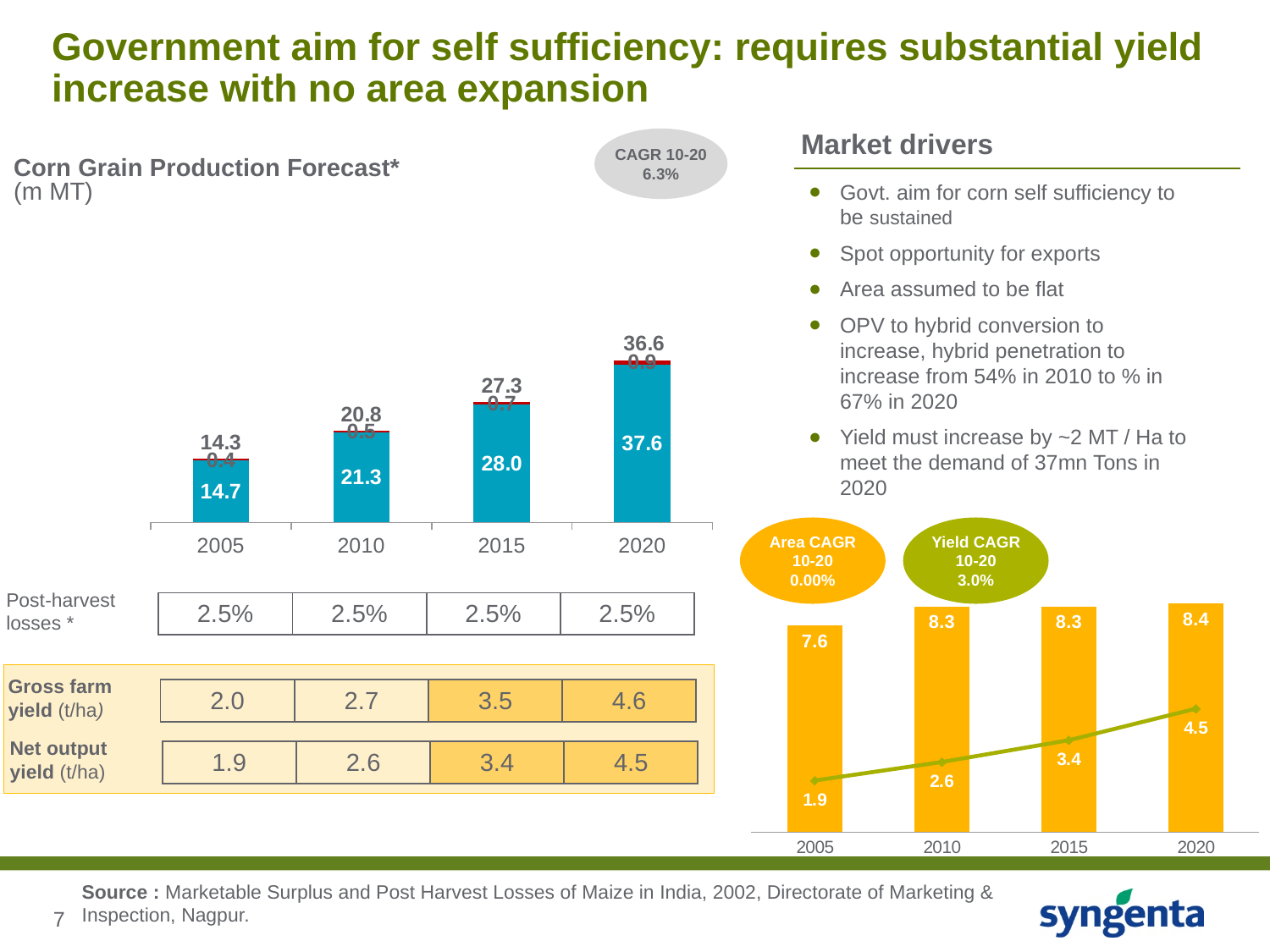

# Government aim for self sufficiency: requires substantial yield increase with no area expansion
Market drivers
CAGR 10-20
6.3%
Corn Grain Production Forecast*
(m MT)
Govt. aim for corn self sufficiency to be sustained
Spot opportunity for exports
Area assumed to be flat
OPV to hybrid conversion to increase, hybrid penetration to increase from 54% in 2010 to % in 67% in 2020
Yield must increase by ~2 MT / Ha to meet the demand of 37mn Tons in 2020

### Chart

| Category | Net prod | Pst Loss | Series 3 |
|---|---|---|---|
| 2005 | 14.71 | 0.3700000000000004 | 14.340000000000002 |
| 2010 | 21.34 | 0.53 | 20.81000000000003 |
| 2015 | 28.02 | 0.7000000000000006 | 27.32 |
| 2020 | 37.58 | 0.9400000000000006 | 36.64 |
Area CAGR 10-20
0.00%
Yield CAGR 10-20
3.0%

### Chart

| Category | Area | Yield  |
|---|---|---|
| 2005 | 7.6 | 1.9000000000000001 |
| 2010 | 8.3 | 2.58 |
| 2015 | 8.3 | 3.38 |
| 2020 | 8.4 | 4.54 |
Post-harvest losses *
| 2.5% | 2.5% | 2.5% | 2.5% |
| --- | --- | --- | --- |

Gross farm yield (t/ha)
| 2.0 | 2.7 | 3.5 | 4.6 |
| --- | --- | --- | --- |
Net output yield (t/ha)
| 1.9 | 2.6 | 3.4 | 4.5 |
| --- | --- | --- | --- |
Source : Marketable Surplus and Post Harvest Losses of Maize in India, 2002, Directorate of Marketing & Inspection, Nagpur.